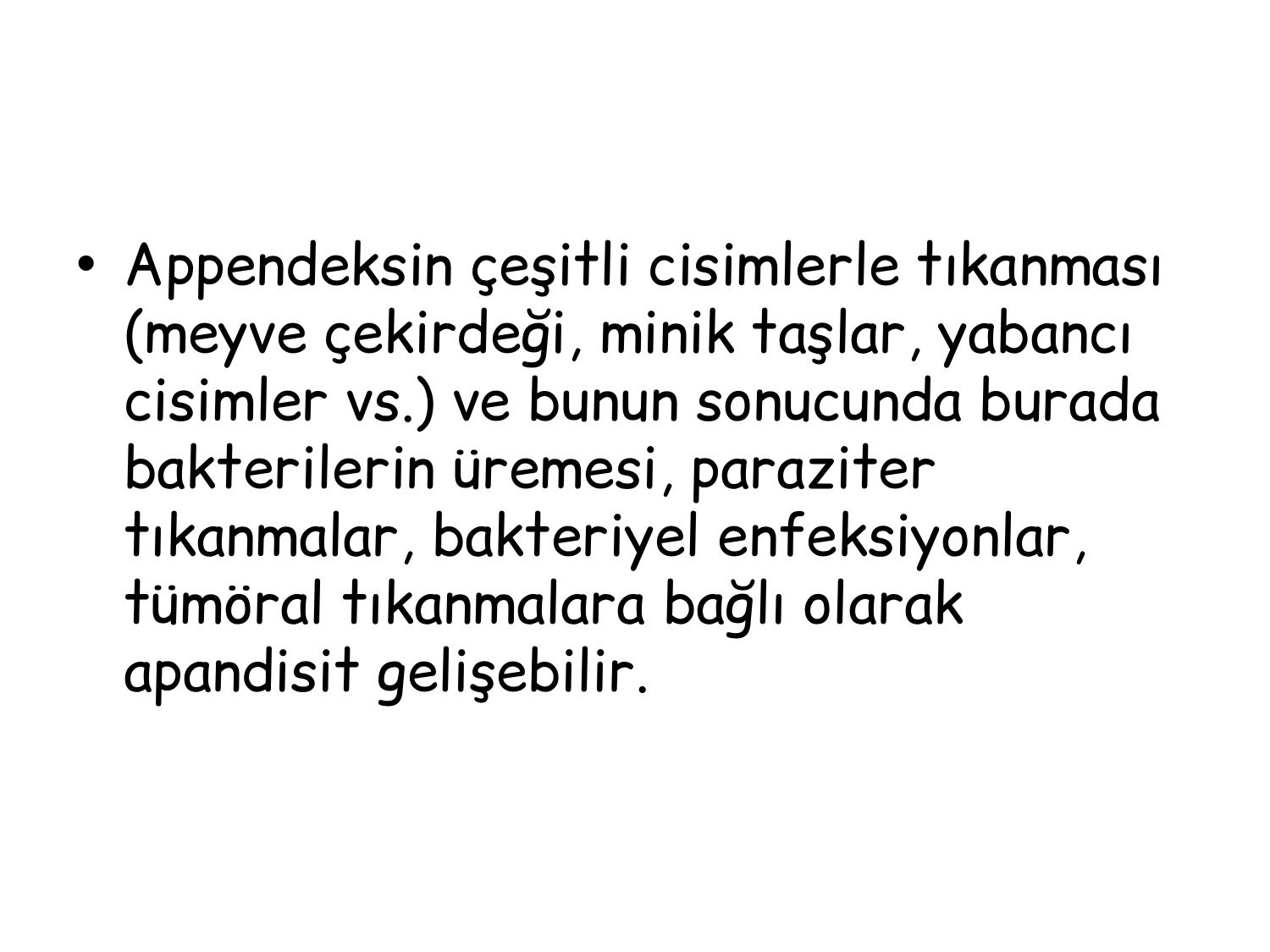

#
Appendeksin çeşitli cisimlerle tıkanması (meyve çekirdeği, minik taşlar, yabancı cisimler vs.) ve bunun sonucunda burada bakterilerin üremesi, paraziter tıkanmalar, bakteriyel enfeksiyonlar, tümöral tıkanmalara bağlı olarak apandisit gelişebilir.